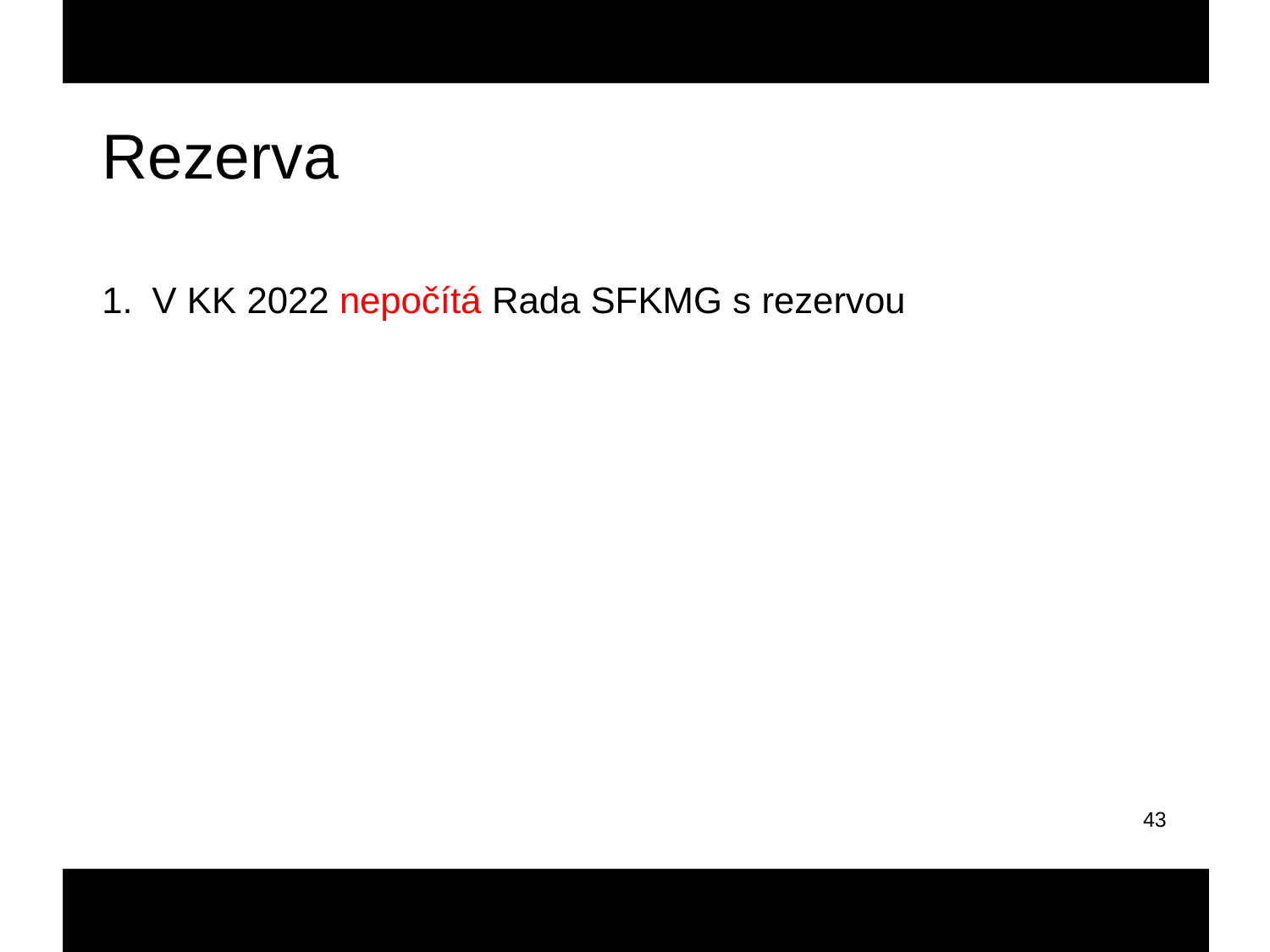

Rezerva

V KK 2022 nepočítá Rada SFKMG s rezervou
43